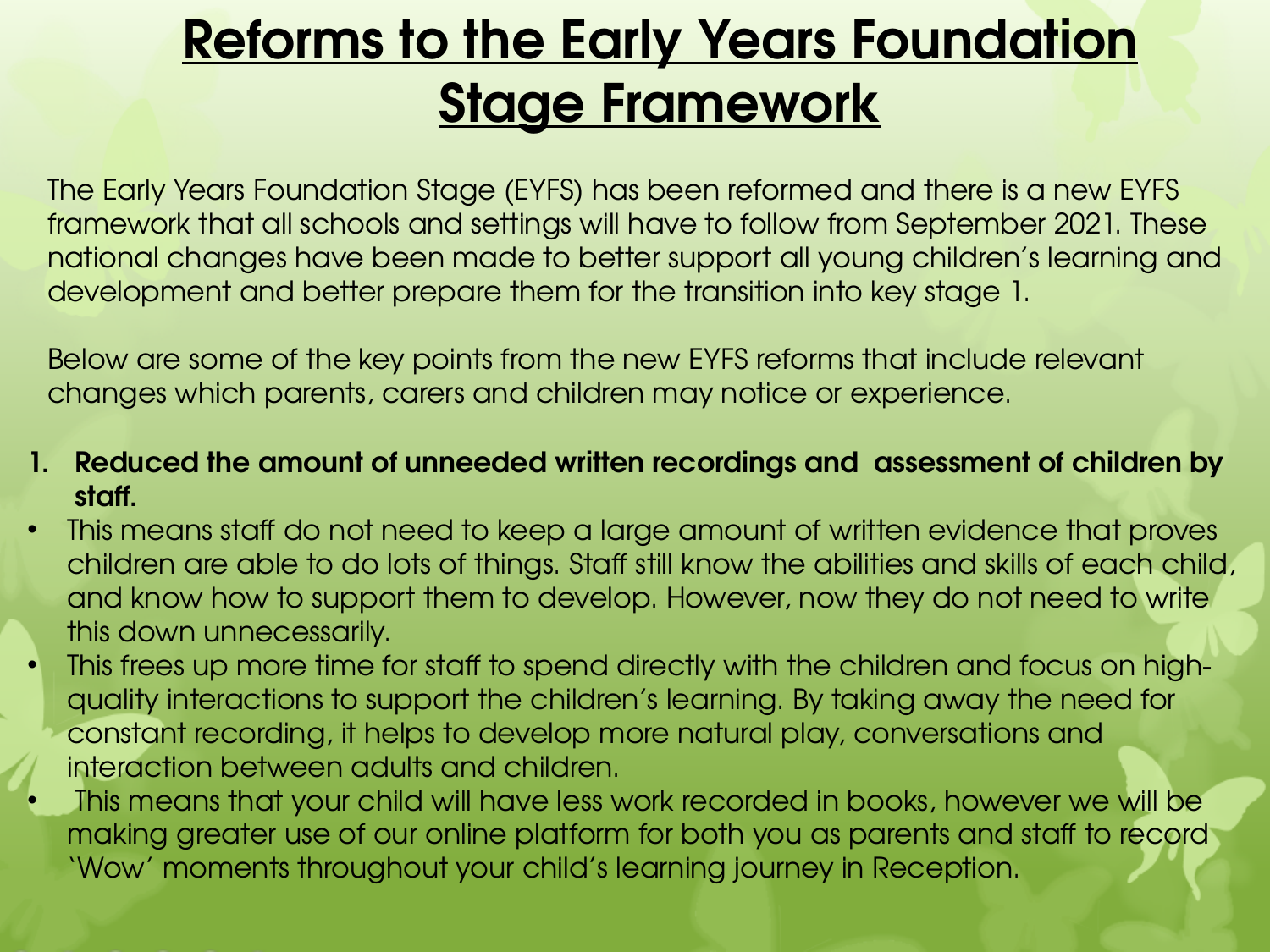

Reforms to the Early Years Foundation Stage Framework
The Early Years Foundation Stage (EYFS) has been reformed and there is a new EYFS framework that all schools and settings will have to follow from September 2021. These national changes have been made to better support all young children’s learning and development and better prepare them for the transition into key stage 1.

Below are some of the key points from the new EYFS reforms that include relevant changes which parents, carers and children may notice or experience.
Reduced the amount of unneeded written recordings and  assessment of children by staff.
This means staff do not need to keep a large amount of written evidence that proves children are able to do lots of things. Staff still know the abilities and skills of each child, and know how to support them to develop. However, now they do not need to write this down unnecessarily.
This frees up more time for staff to spend directly with the children and focus on high-quality interactions to support the children’s learning. By taking away the need for constant recording, it helps to develop more natural play, conversations and interaction between adults and children.
 This means that your child will have less work recorded in books, however we will be making greater use of our online platform for both you as parents and staff to record ‘Wow’ moments throughout your child’s learning journey in Reception.